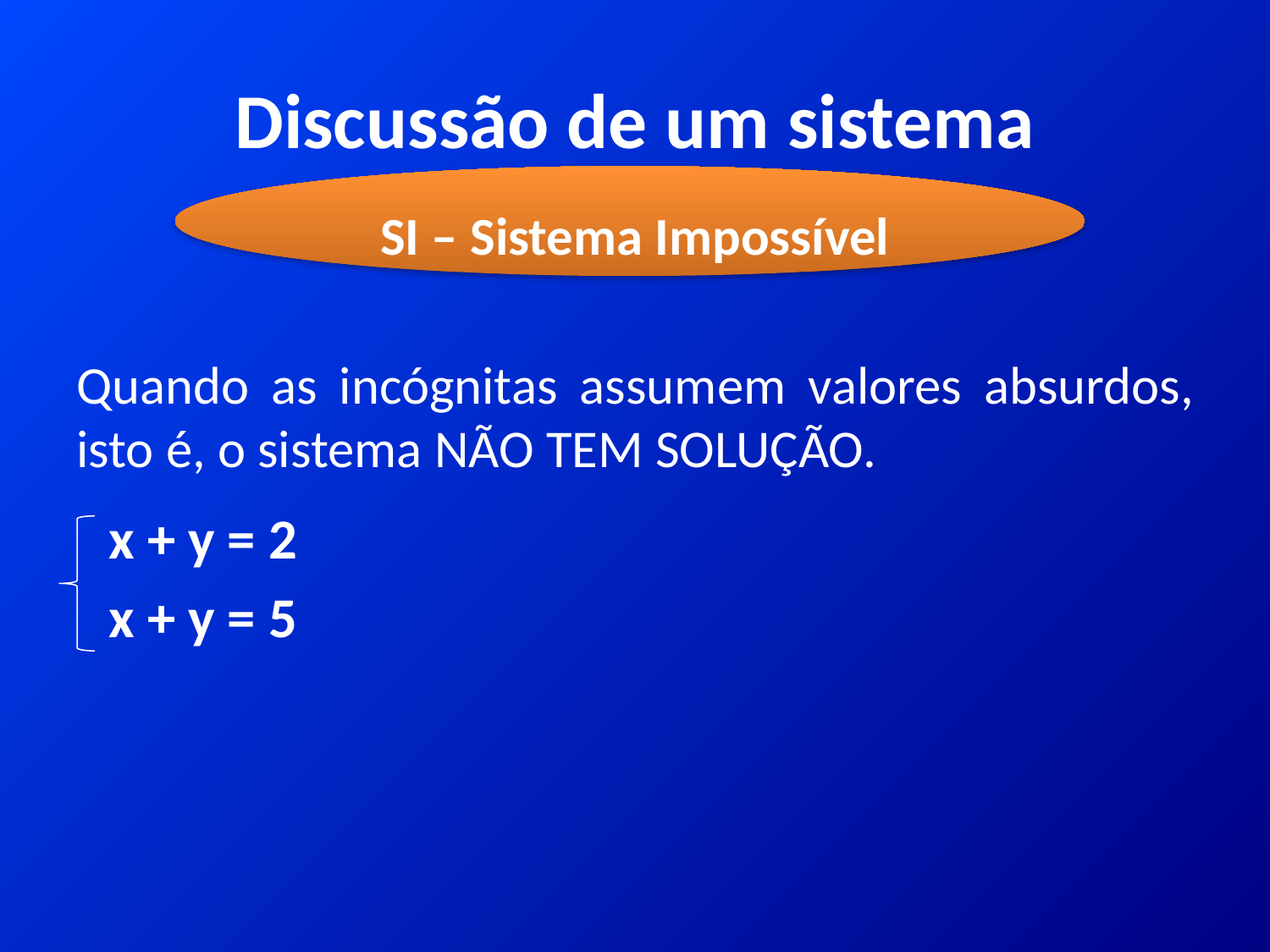

# Discussão de um sistema

SI – Sistema Impossível

Quando as incógnitas assumem valores absurdos, isto é, o sistema NÃO TEM SOLUÇÃO.

x + y = 2
x + y = 5